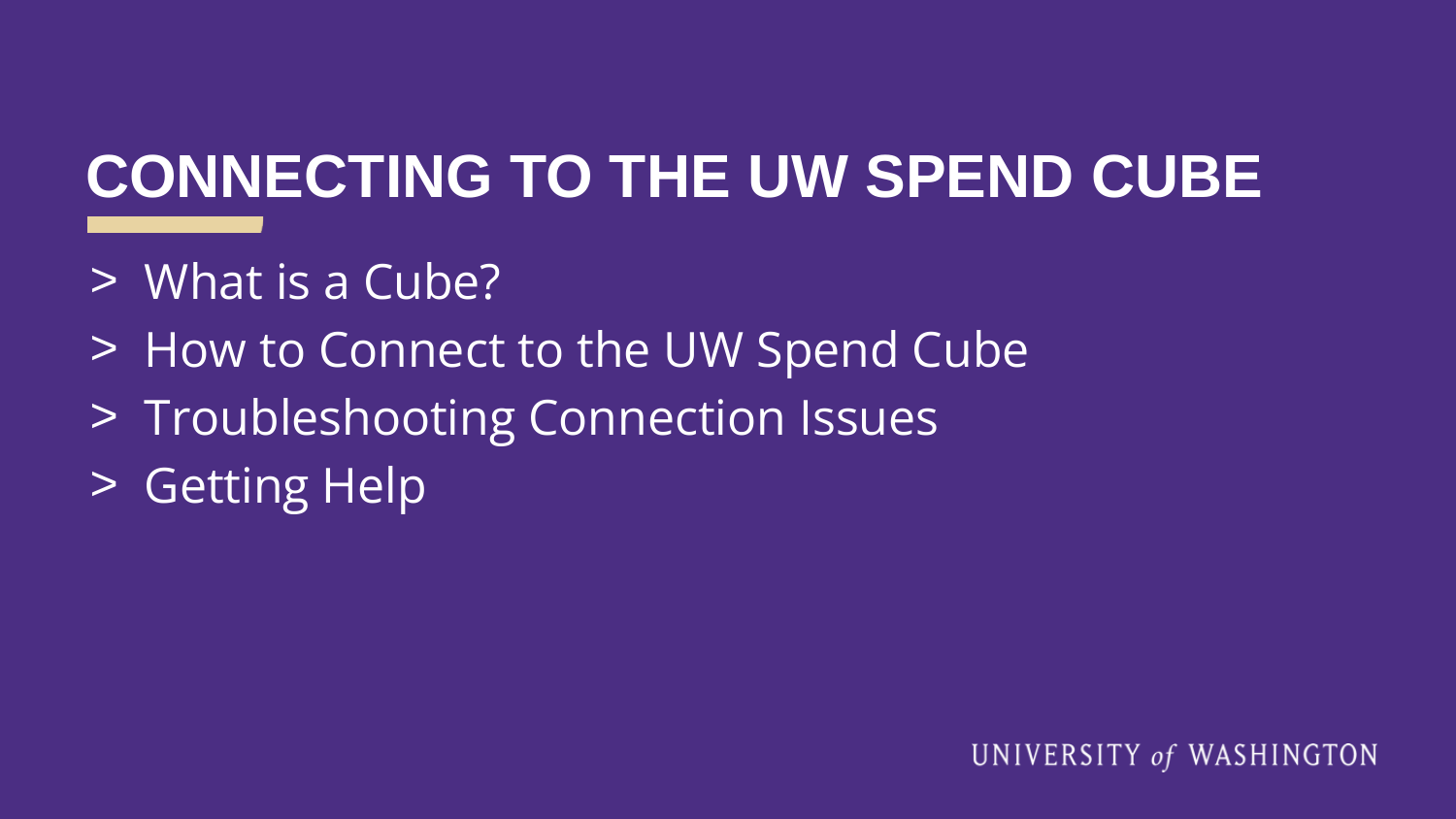

# CONNECTING TO THE UW SPEND CUBE
What is a Cube?
How to Connect to the UW Spend Cube
Troubleshooting Connection Issues
Getting Help